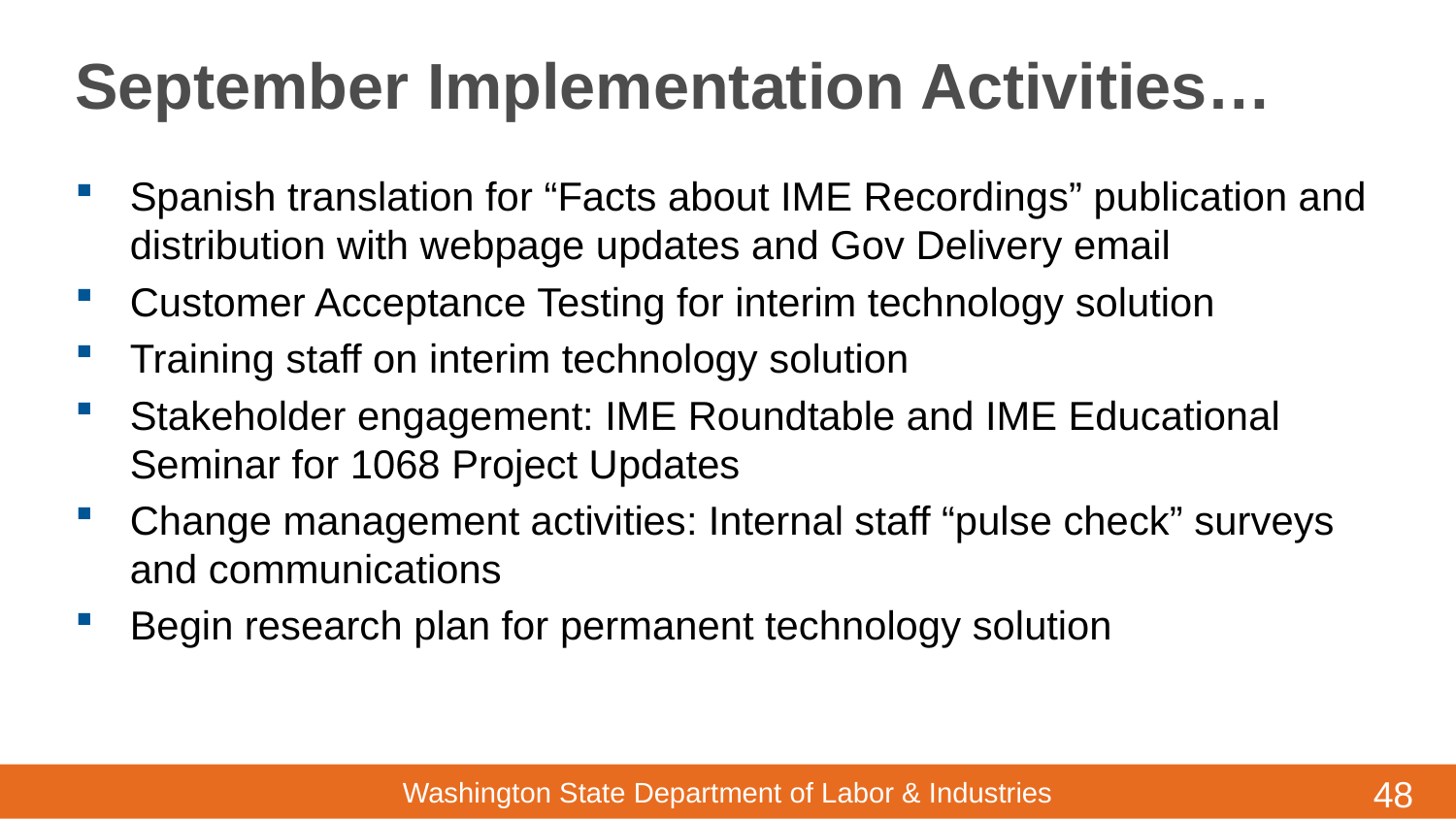

# September Implementation Activities…
Spanish translation for “Facts about IME Recordings” publication and distribution with webpage updates and Gov Delivery email
Customer Acceptance Testing for interim technology solution
Training staff on interim technology solution
Stakeholder engagement: IME Roundtable and IME Educational Seminar for 1068 Project Updates
Change management activities: Internal staff “pulse check” surveys and communications
Begin research plan for permanent technology solution